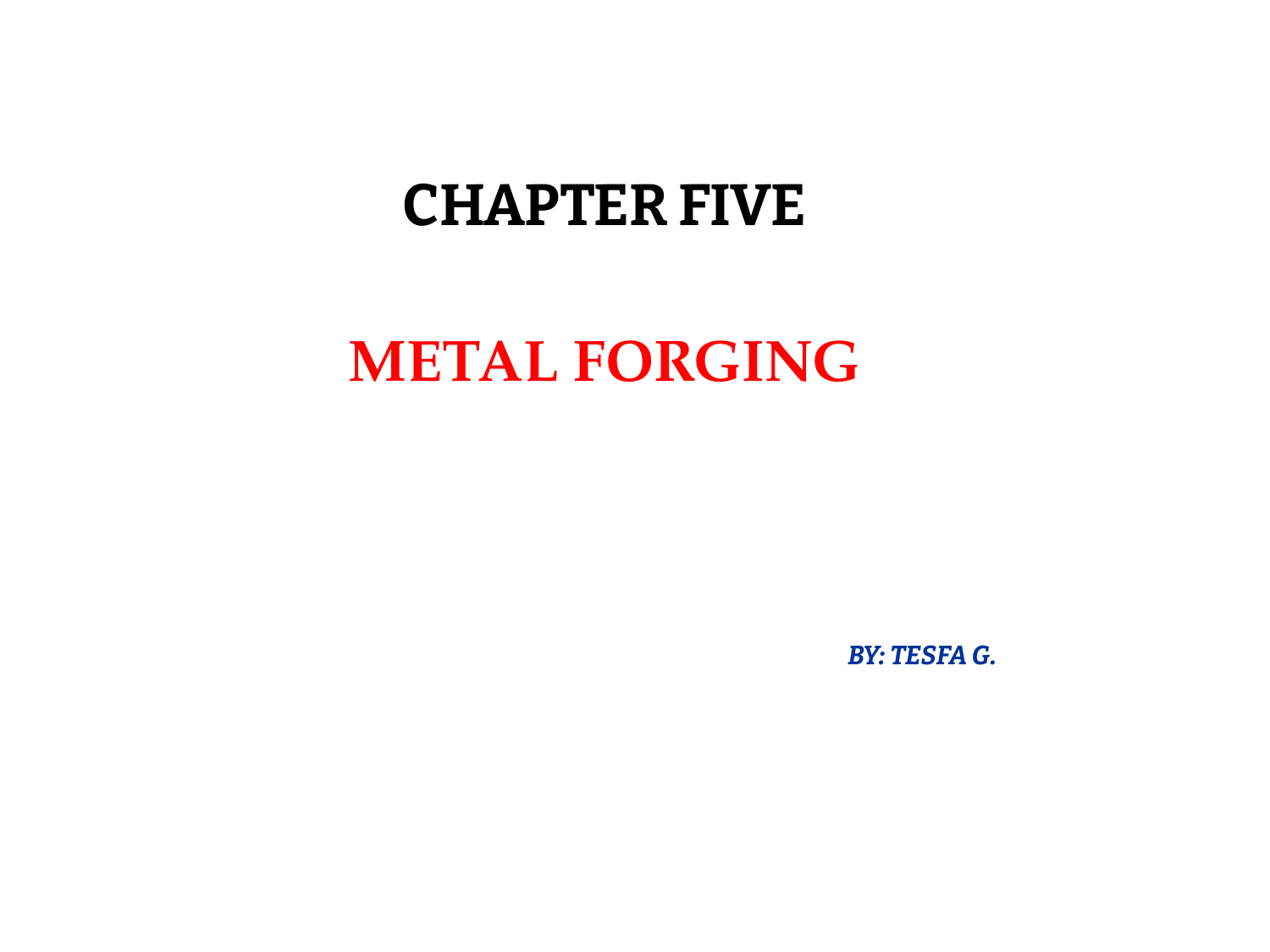

CHAPTER FIVE

METAL FORGING

BY: TESFA G.